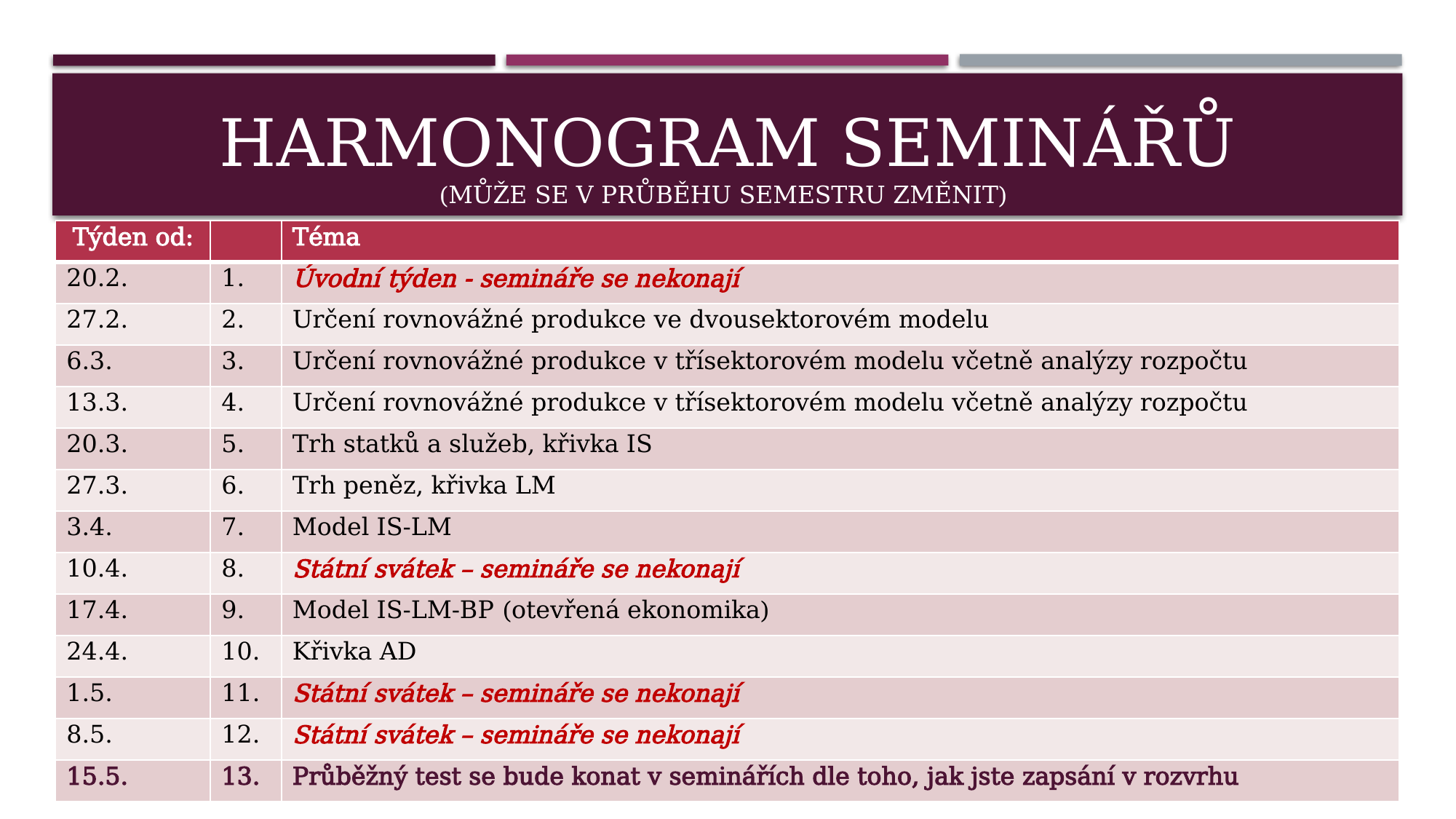

# Harmonogram Seminářů (může se V PRŮBĚHU SEMESTRU změnit)
| Týden od: |  | Téma |
| --- | --- | --- |
| 20.2. | 1. | Úvodní týden - semináře se nekonají |
| 27.2. | 2. | Určení rovnovážné produkce ve dvousektorovém modelu |
| 6.3. | 3. | Určení rovnovážné produkce v třísektorovém modelu včetně analýzy rozpočtu |
| 13.3. | 4. | Určení rovnovážné produkce v třísektorovém modelu včetně analýzy rozpočtu |
| 20.3. | 5. | Trh statků a služeb, křivka IS |
| 27.3. | 6. | Trh peněz, křivka LM |
| 3.4. | 7. | Model IS-LM |
| 10.4. | 8. | Státní svátek – semináře se nekonají |
| 17.4. | 9. | Model IS-LM-BP (otevřená ekonomika) |
| 24.4. | 10. | Křivka AD |
| 1.5. | 11. | Státní svátek – semináře se nekonají |
| 8.5. | 12. | Státní svátek – semináře se nekonají |
| 15.5. | 13. | Průběžný test se bude konat v seminářích dle toho, jak jste zapsání v rozvrhu |